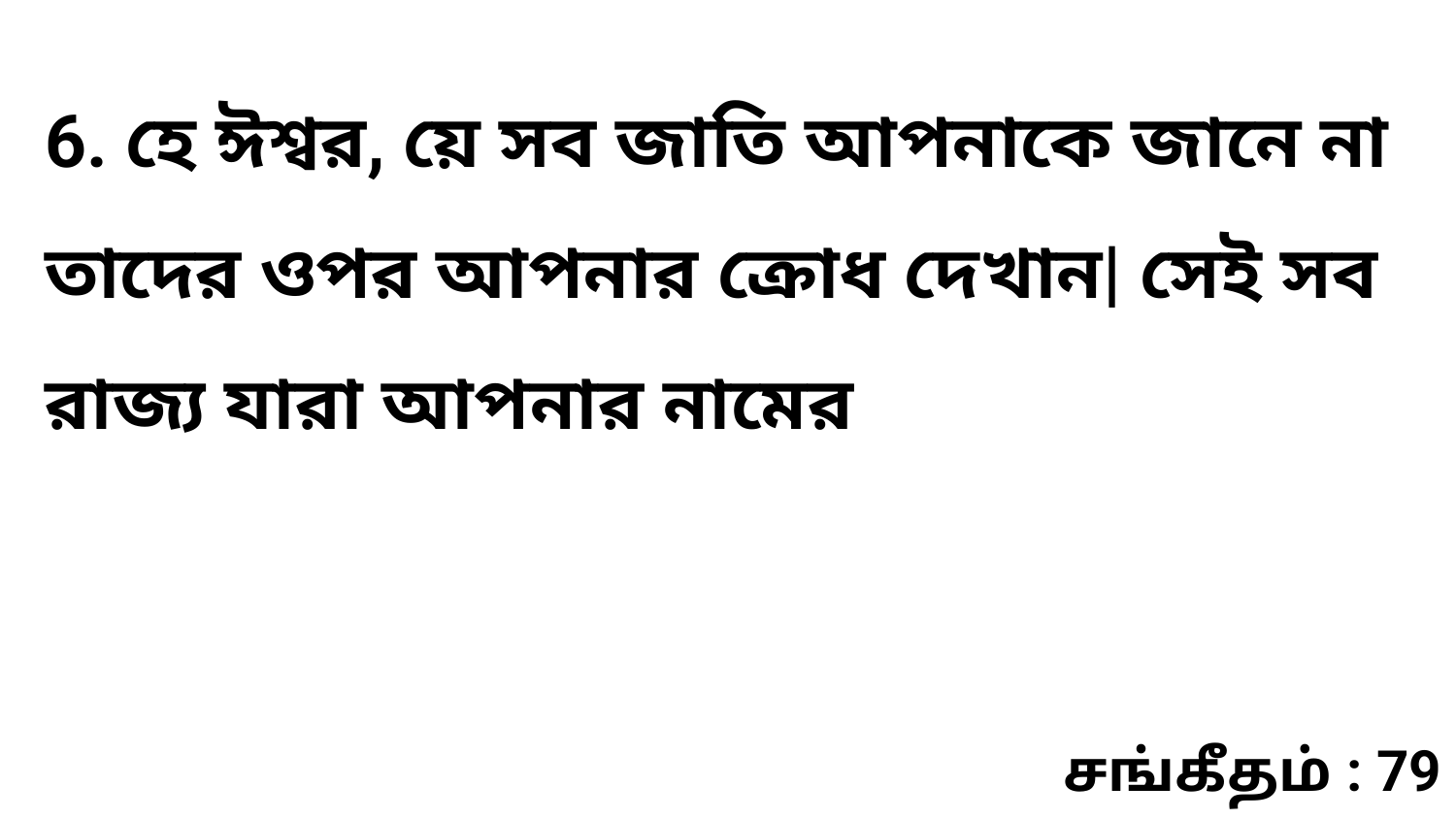

6. হে ঈশ্বর, য়ে সব জাতি আপনাকে জানে না তাদের ওপর আপনার ক্রোধ দেখান| সেই সব রাজ্য যারা আপনার নামের
சங்கீதம் : 79